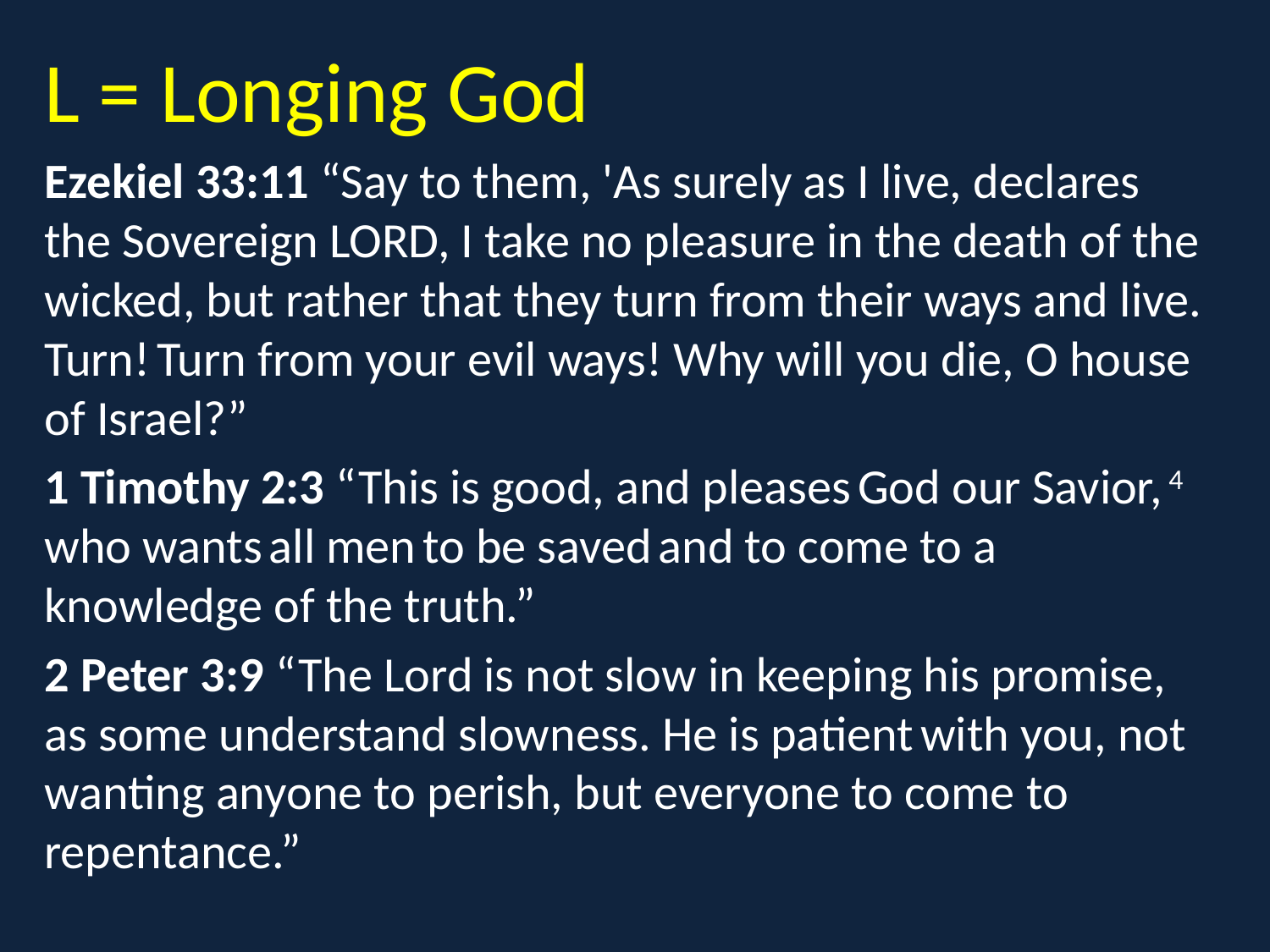

L = Longing God
Ezekiel 33:11 “Say to them, 'As surely as I live, declares the Sovereign LORD, I take no pleasure in the death of the wicked, but rather that they turn from their ways and live. Turn! Turn from your evil ways! Why will you die, O house of Israel?”
1 Timothy 2:3 “This is good, and pleases God our Savior, 4 who wants all men to be saved and to come to a knowledge of the truth.”
2 Peter 3:9 “The Lord is not slow in keeping his promise, as some understand slowness. He is patient with you, not wanting anyone to perish, but everyone to come to repentance.”